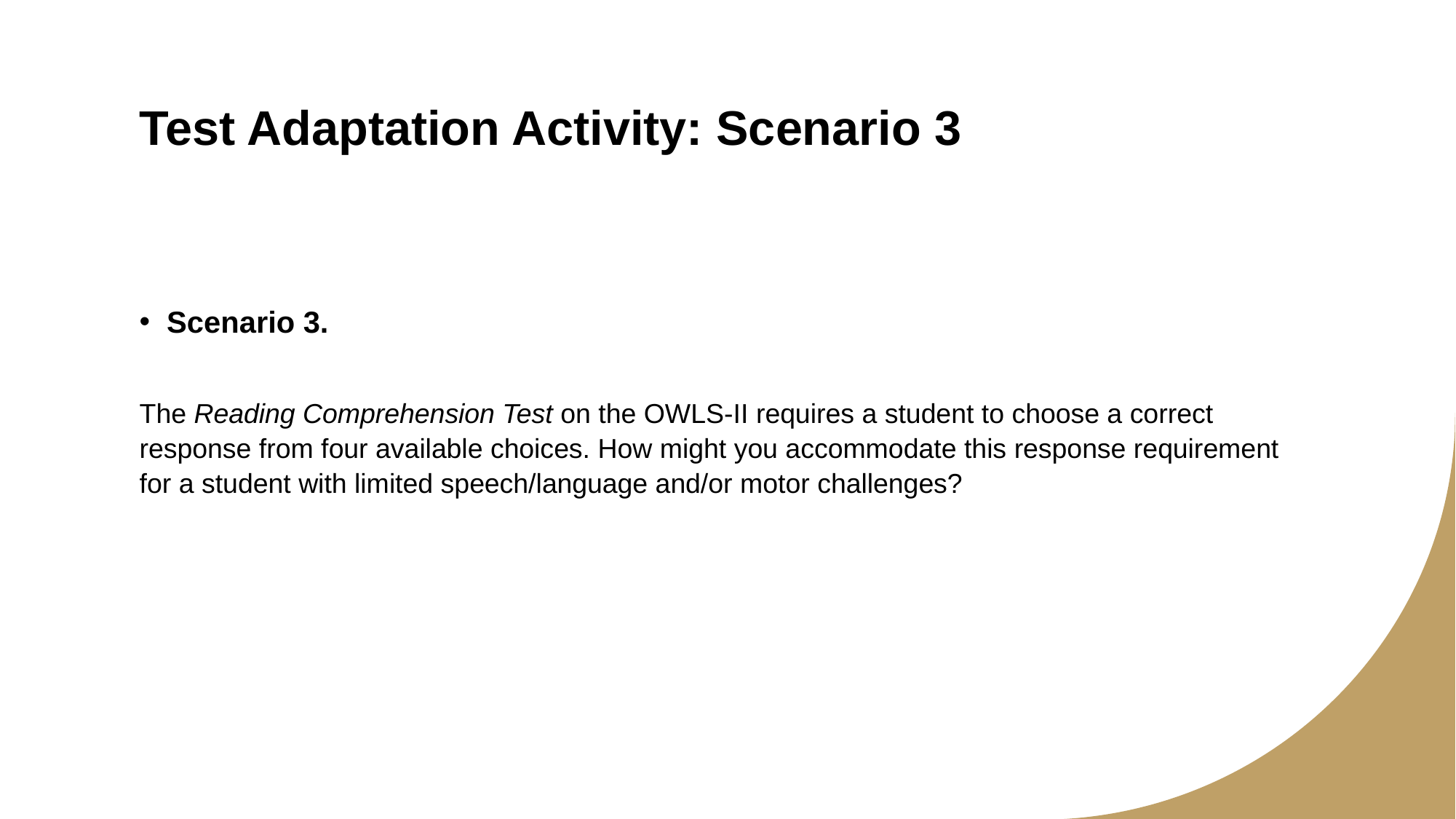

# Test Adaptation Activity: Scenario 3
Scenario 3.

The Reading Comprehension Test on the OWLS-II requires a student to choose a correct response from four available choices. How might you accommodate this response requirement for a student with limited speech/language and/or motor challenges?